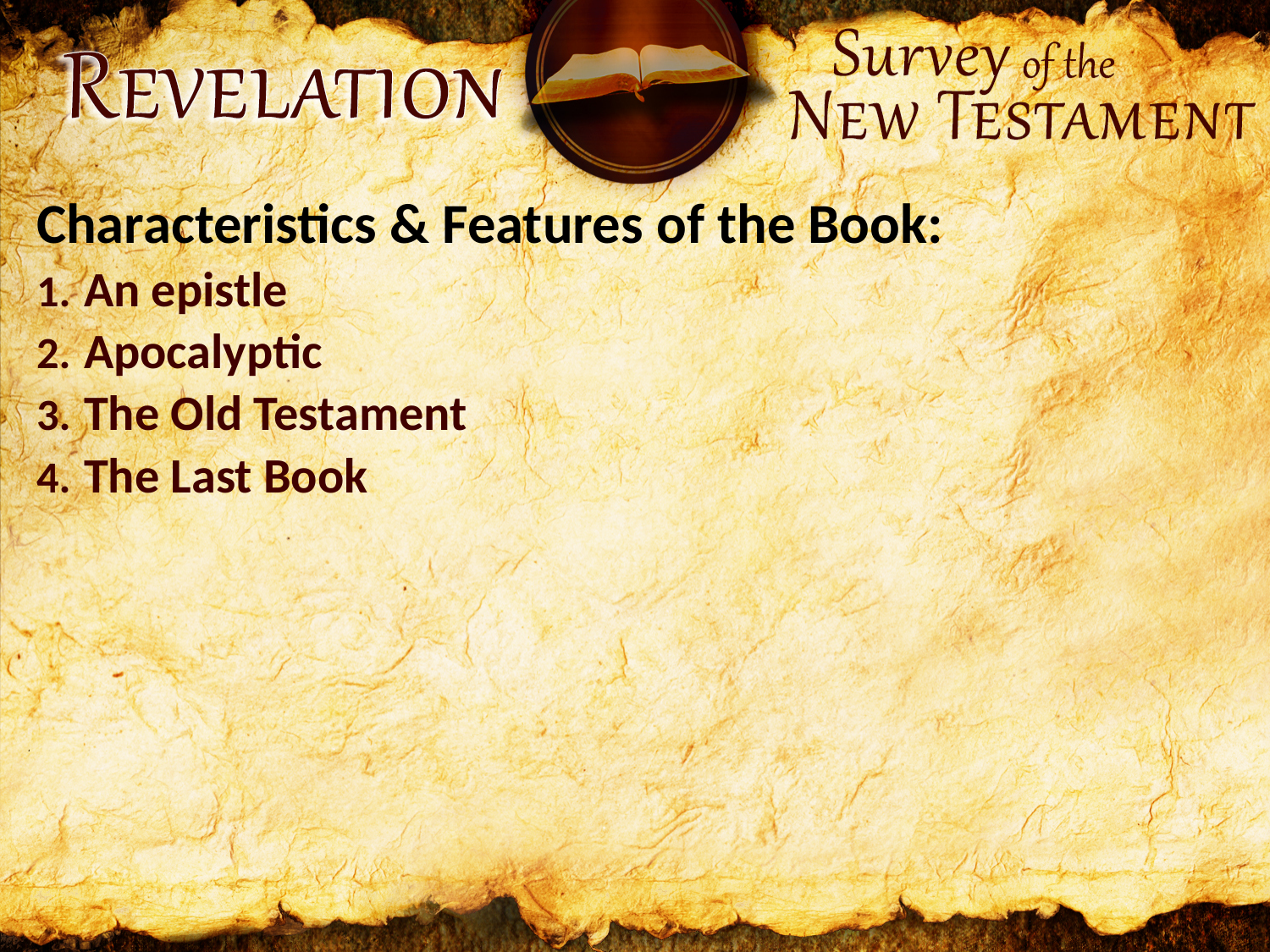

Characteristics & Features of the Book:
An epistle
Apocalyptic
The Old Testament
The Last Book